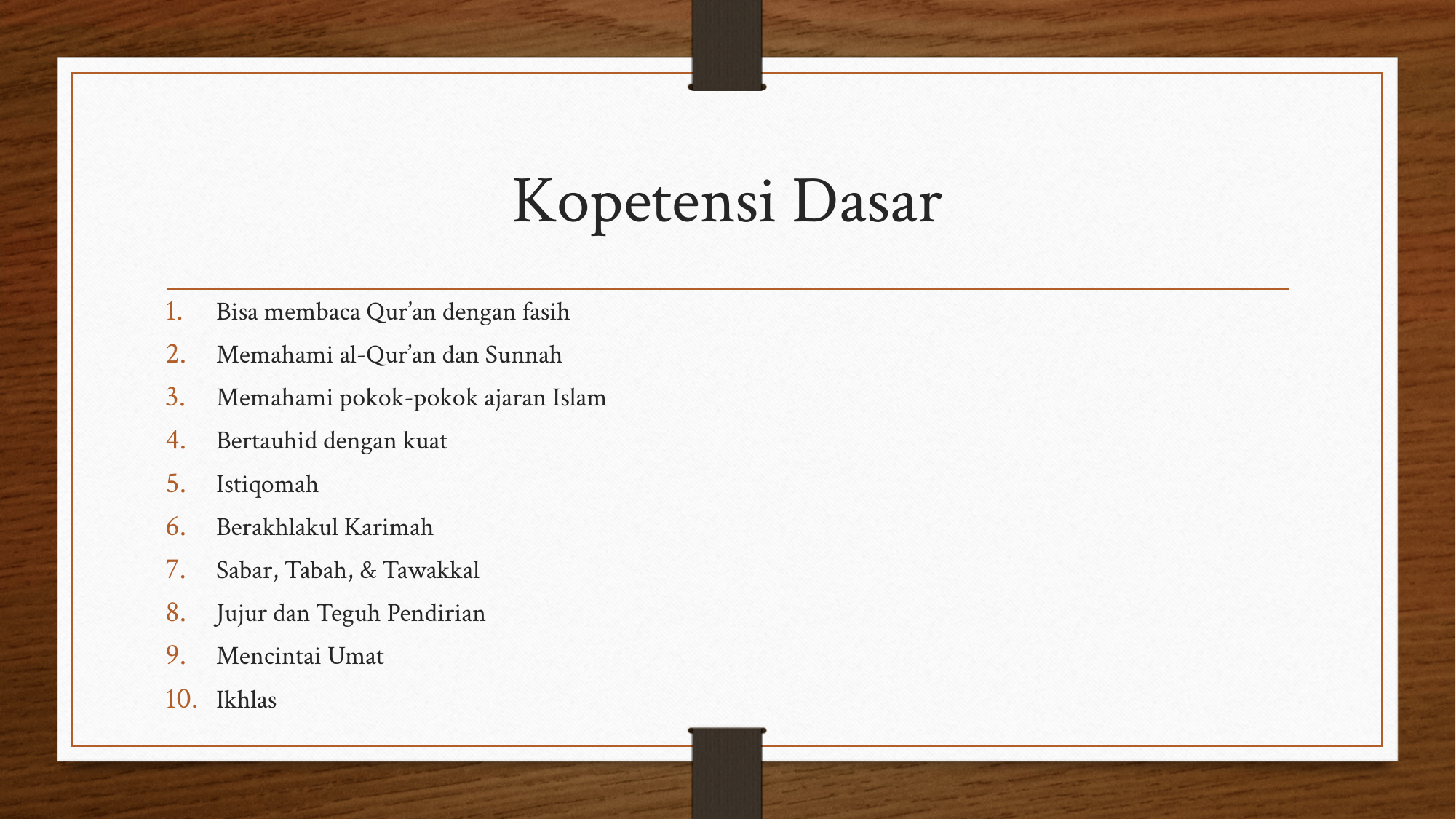

# Kopetensi Dasar
Bisa membaca Qur’an dengan fasih
Memahami al-Qur’an dan Sunnah
Memahami pokok-pokok ajaran Islam
Bertauhid dengan kuat
Istiqomah
Berakhlakul Karimah
Sabar, Tabah, & Tawakkal
Jujur dan Teguh Pendirian
Mencintai Umat
Ikhlas